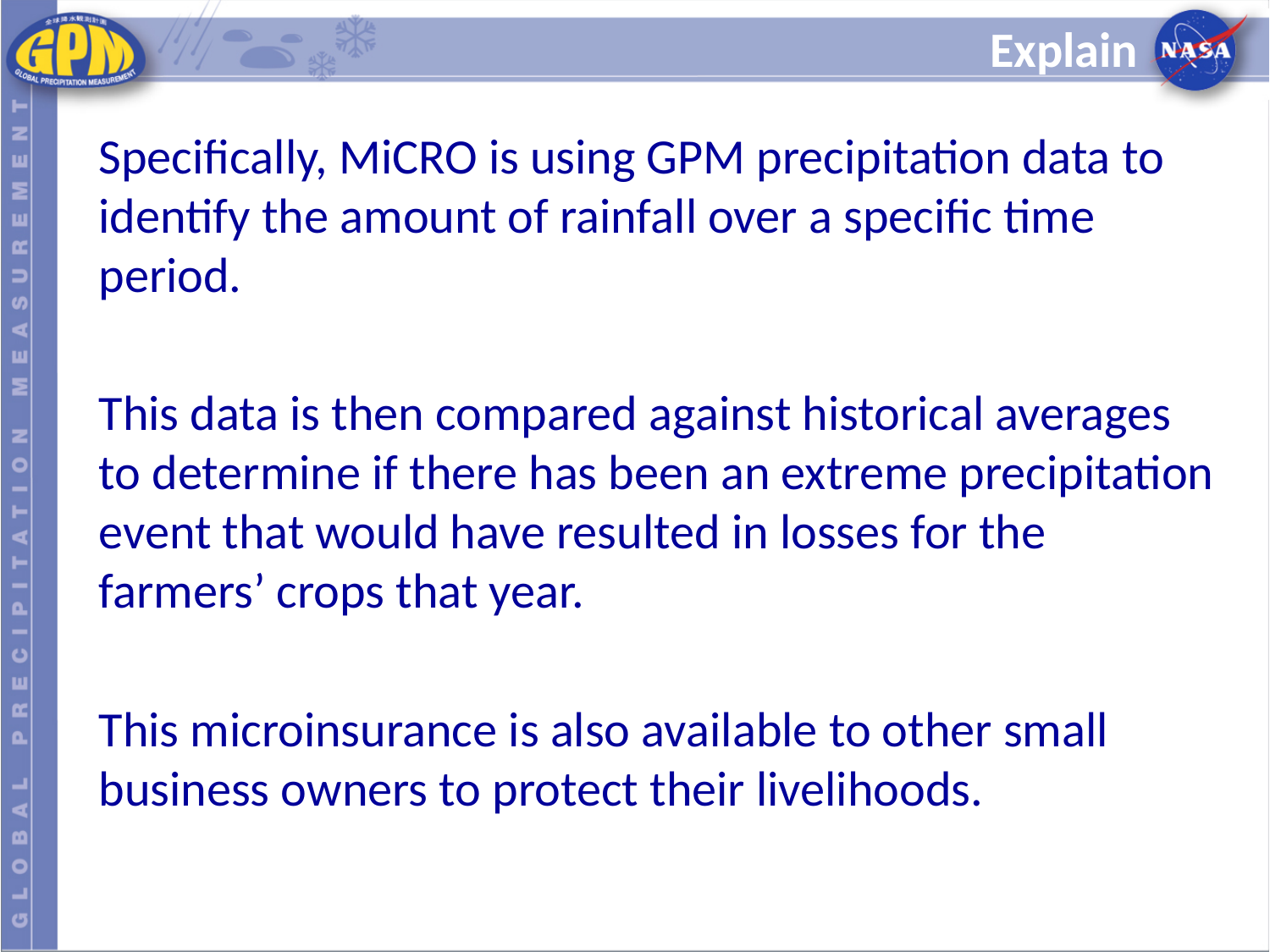

# Explain
Specifically, MiCRO is using GPM precipitation data to identify the amount of rainfall over a specific time period.

This data is then compared against historical averages to determine if there has been an extreme precipitation event that would have resulted in losses for the  farmers’ crops that year.

This microinsurance is also available to other small business owners to protect their livelihoods.